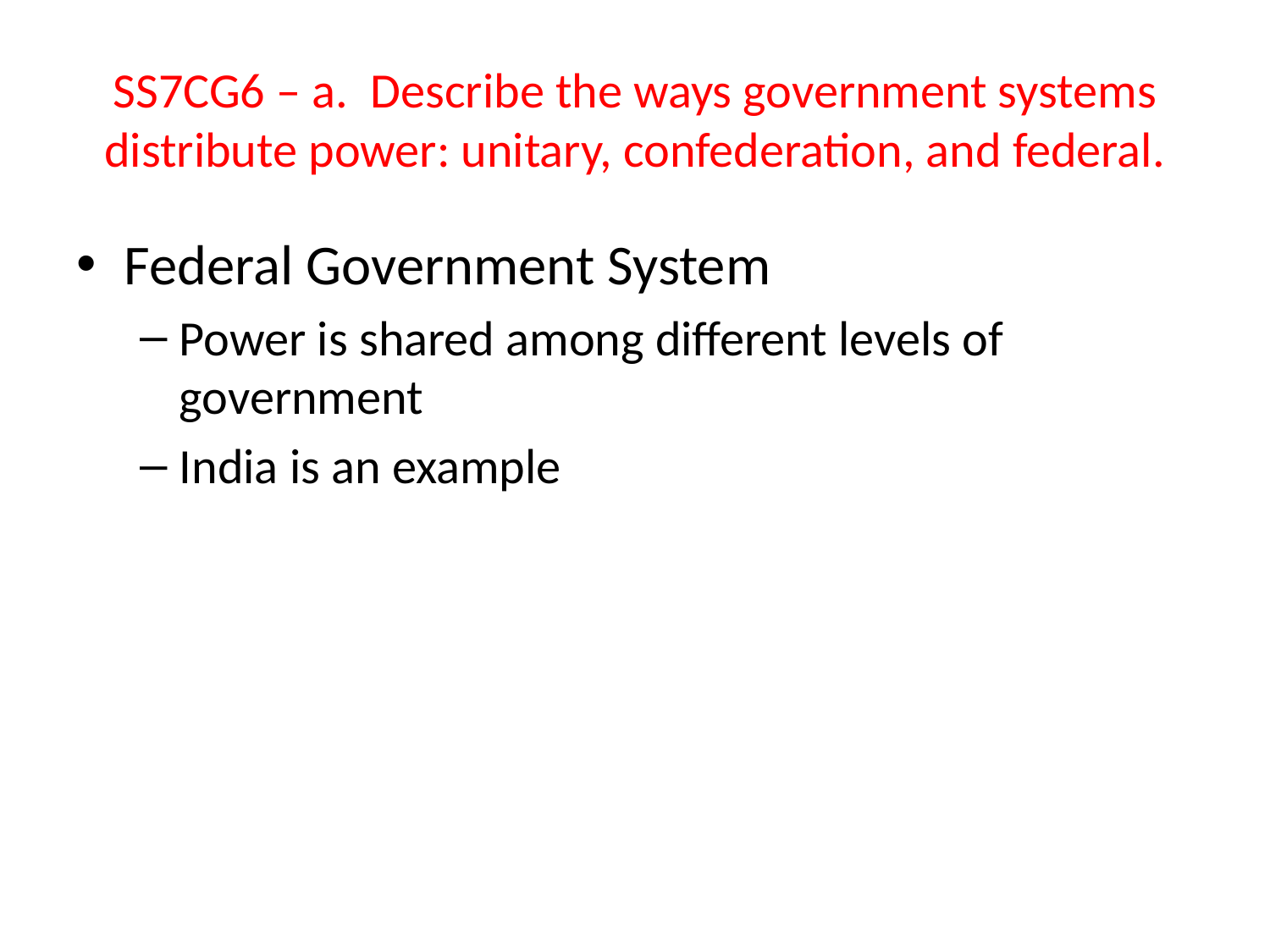

# SS7CG6 – a.  Describe the ways government systems distribute power: unitary, confederation, and federal.
Federal Government System
Power is shared among different levels of government
India is an example